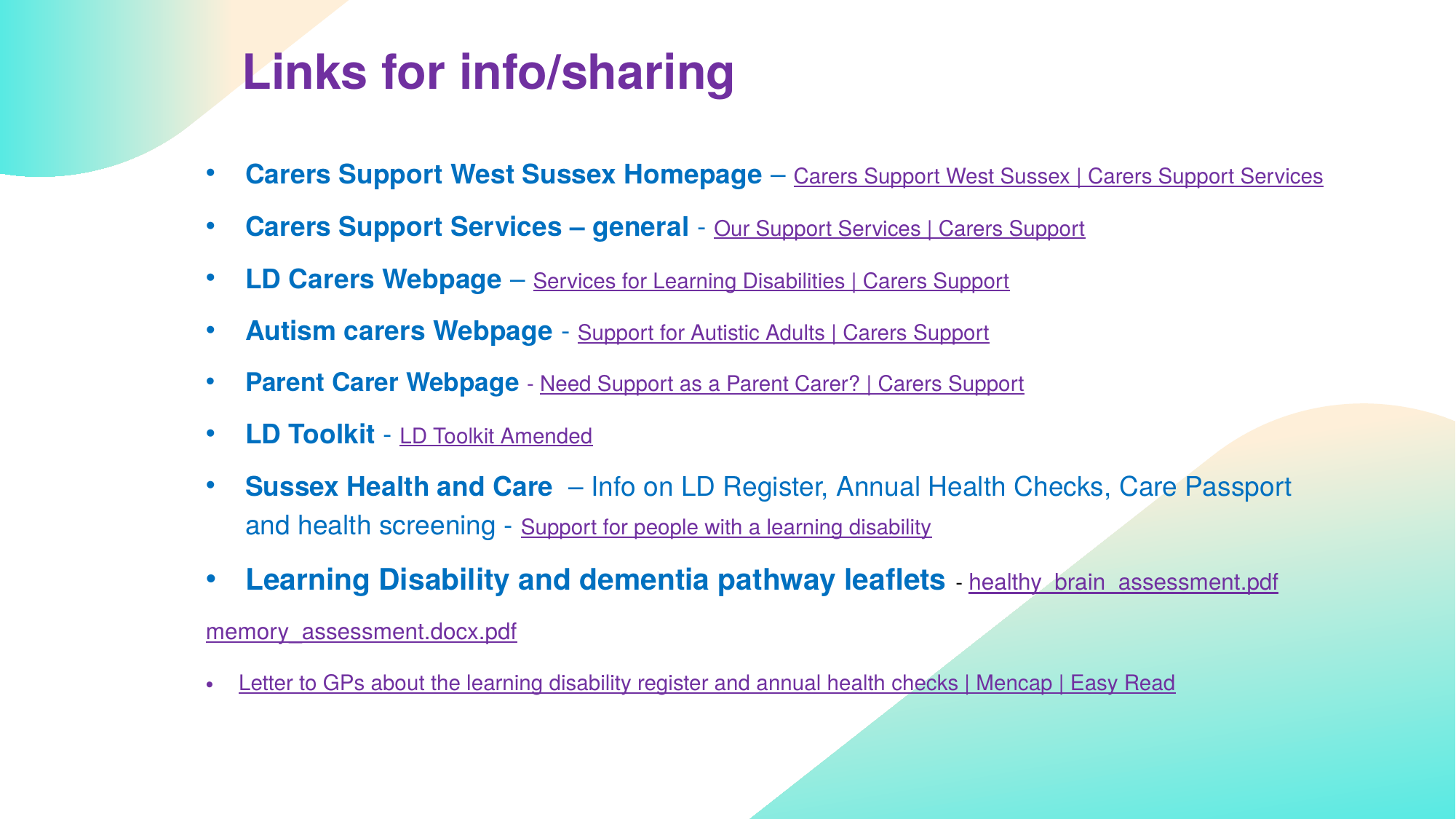

# Links for info/sharing
Carers Support West Sussex Homepage – Carers Support West Sussex | Carers Support Services
Carers Support Services – general - Our Support Services | Carers Support
LD Carers Webpage – Services for Learning Disabilities | Carers Support
Autism carers Webpage - Support for Autistic Adults | Carers Support
Parent Carer Webpage - Need Support as a Parent Carer? | Carers Support
LD Toolkit - LD Toolkit Amended
Sussex Health and Care  – Info on LD Register, Annual Health Checks, Care Passport and health screening - Support for people with a learning disability
Learning Disability and dementia pathway leaflets - healthy_brain_assessment.pdf
memory_assessment.docx.pdf
Letter to GPs about the learning disability register and annual health checks | Mencap | Easy Read